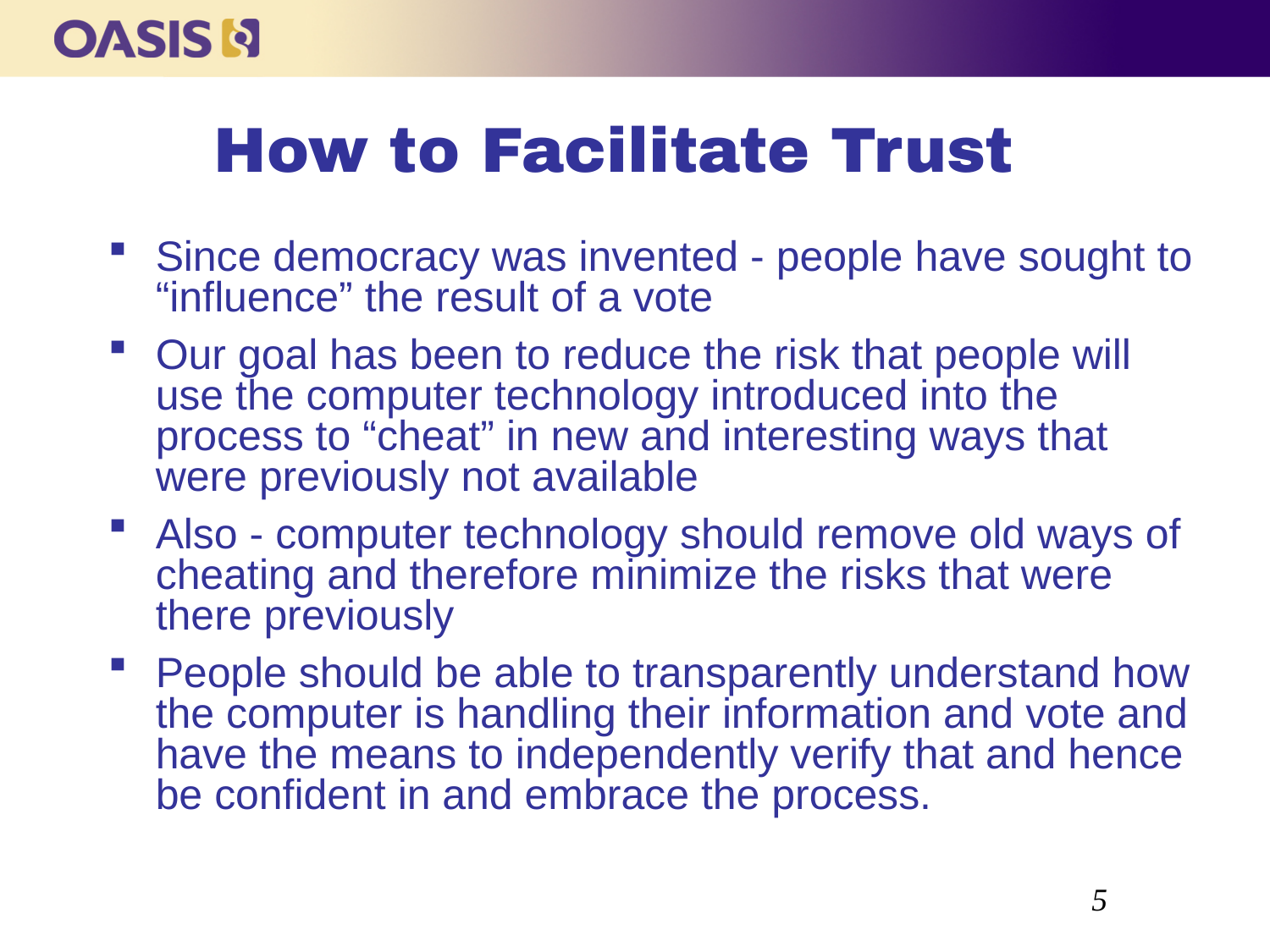

# How to Facilitate Trust
Since democracy was invented - people have sought to “influence” the result of a vote
Our goal has been to reduce the risk that people will use the computer technology introduced into the process to “cheat” in new and interesting ways that were previously not available
Also - computer technology should remove old ways of cheating and therefore minimize the risks that were there previously
People should be able to transparently understand how the computer is handling their information and vote and have the means to independently verify that and hence be confident in and embrace the process.